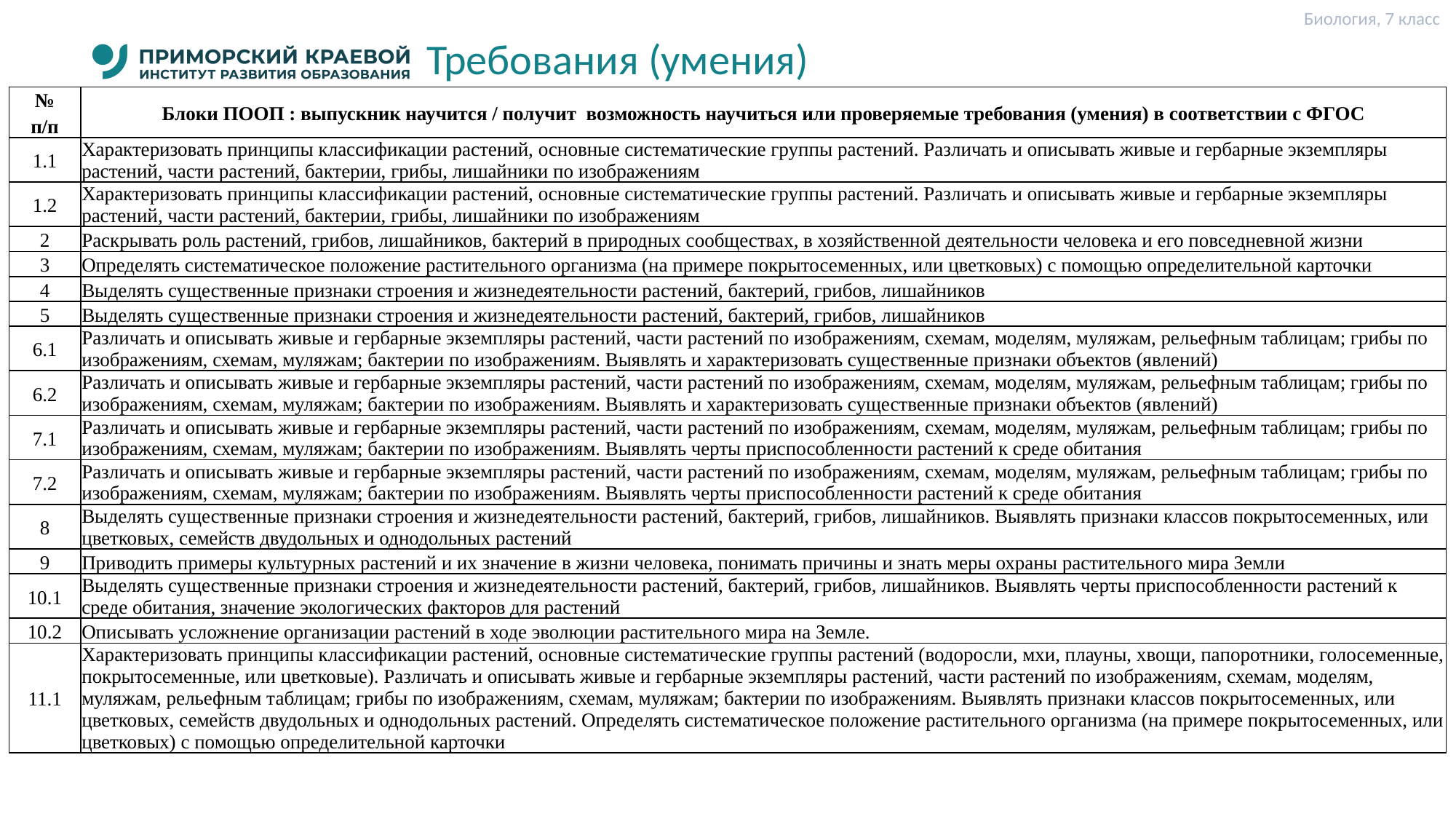

Биология, 7 класс
# Требования (умения)
| № п/п | Блоки ПООП : выпускник научится / получит возможность научиться или проверяемые требования (умения) в соответствии с ФГОС |
| --- | --- |
| 1.1 | Характеризовать принципы классификации растений, основные систематические группы растений. Различать и описывать живые и гербарные экземпляры растений, части растений, бактерии, грибы, лишайники по изображениям |
| 1.2 | Характеризовать принципы классификации растений, основные систематические группы растений. Различать и описывать живые и гербарные экземпляры растений, части растений, бактерии, грибы, лишайники по изображениям |
| 2 | Раскрывать роль растений, грибов, лишайников, бактерий в природных сообществах, в хозяйственной деятельности человека и его повседневной жизни |
| 3 | Определять систематическое положение растительного организма (на примере покрытосеменных, или цветковых) с помощью определительной карточки |
| 4 | Выделять существенные признаки строения и жизнедеятельности растений, бактерий, грибов, лишайников |
| 5 | Выделять существенные признаки строения и жизнедеятельности растений, бактерий, грибов, лишайников |
| 6.1 | Различать и описывать живые и гербарные экземпляры растений, части растений по изображениям, схемам, моделям, муляжам, рельефным таблицам; грибы по изображениям, схемам, муляжам; бактерии по изображениям. Выявлять и характеризовать существенные признаки объектов (явлений) |
| 6.2 | Различать и описывать живые и гербарные экземпляры растений, части растений по изображениям, схемам, моделям, муляжам, рельефным таблицам; грибы по изображениям, схемам, муляжам; бактерии по изображениям. Выявлять и характеризовать существенные признаки объектов (явлений) |
| 7.1 | Различать и описывать живые и гербарные экземпляры растений, части растений по изображениям, схемам, моделям, муляжам, рельефным таблицам; грибы по изображениям, схемам, муляжам; бактерии по изображениям. Выявлять черты приспособленности растений к среде обитания |
| 7.2 | Различать и описывать живые и гербарные экземпляры растений, части растений по изображениям, схемам, моделям, муляжам, рельефным таблицам; грибы по изображениям, схемам, муляжам; бактерии по изображениям. Выявлять черты приспособленности растений к среде обитания |
| 8 | Выделять существенные признаки строения и жизнедеятельности растений, бактерий, грибов, лишайников. Выявлять признаки классов покрытосеменных, или цветковых, семейств двудольных и однодольных растений |
| 9 | Приводить примеры культурных растений и их значение в жизни человека, понимать причины и знать меры охраны растительного мира Земли |
| 10.1 | Выделять существенные признаки строения и жизнедеятельности растений, бактерий, грибов, лишайников. Выявлять черты приспособленности растений к среде обитания, значение экологических факторов для растений |
| 10.2 | Описывать усложнение организации растений в ходе эволюции растительного мира на Земле. |
| 11.1 | Характеризовать принципы классификации растений, основные систематические группы растений (водоросли, мхи, плауны, хвощи, папоротники, голосеменные, покрытосеменные, или цветковые). Различать и описывать живые и гербарные экземпляры растений, части растений по изображениям, схемам, моделям, муляжам, рельефным таблицам; грибы по изображениям, схемам, муляжам; бактерии по изображениям. Выявлять признаки классов покрытосеменных, или цветковых, семейств двудольных и однодольных растений. Определять систематическое положение растительного организма (на примере покрытосеменных, или цветковых) с помощью определительной карточки |